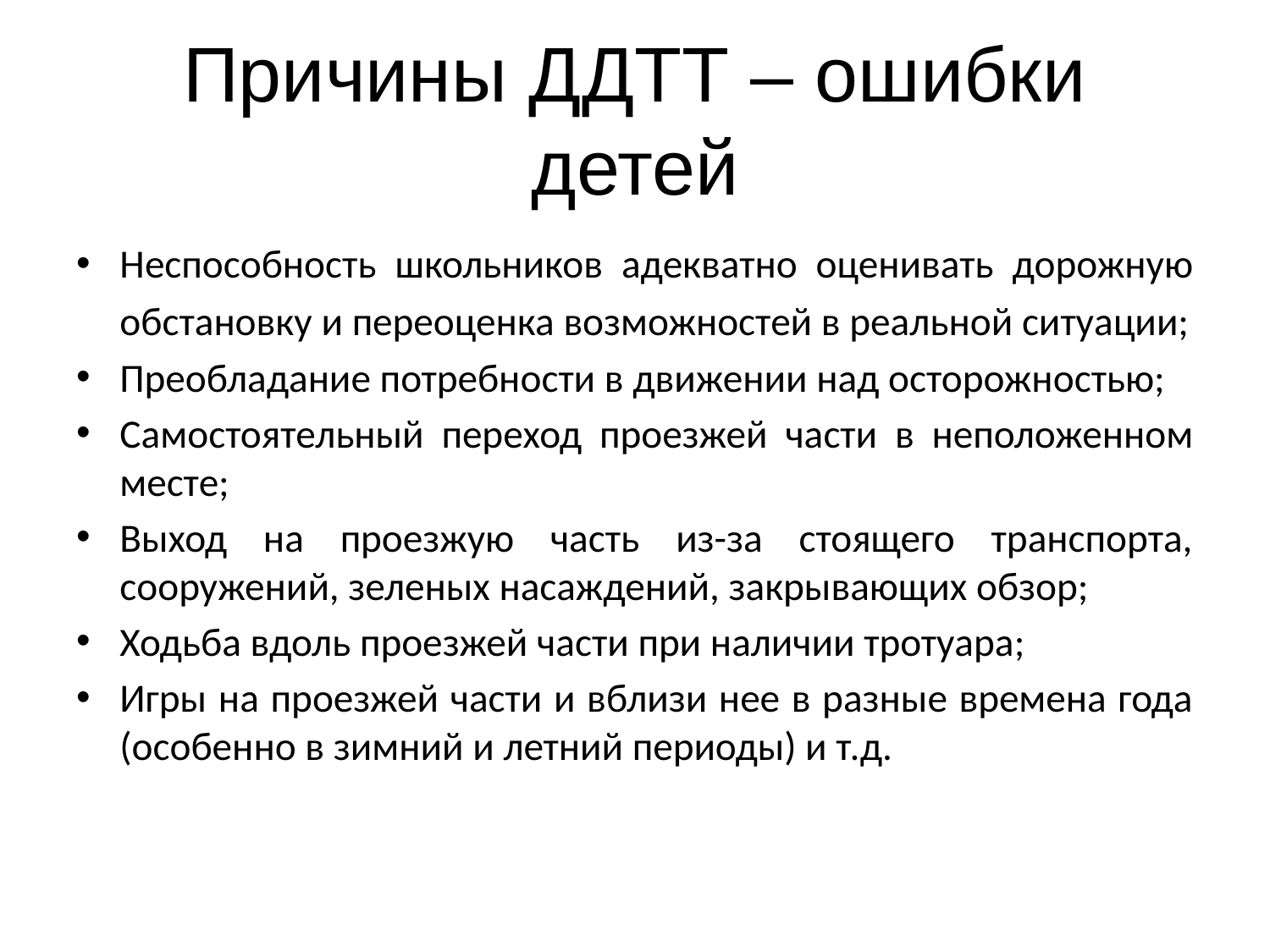

# Причины ДДТТ – ошибки детей
Неспособность школьников адекватно оценивать дорожную обстановку и переоценка возможностей в реальной ситуации;
Преобладание потребности в движении над осторожностью;
Самостоятельный переход проезжей части в неположенном месте;
Выход на проезжую часть из-за стоящего транспорта, сооружений, зеленых насаждений, закрывающих обзор;
Ходьба вдоль проезжей части при наличии тротуара;
Игры на проезжей части и вблизи нее в разные времена года (особенно в зимний и летний периоды) и т.д.